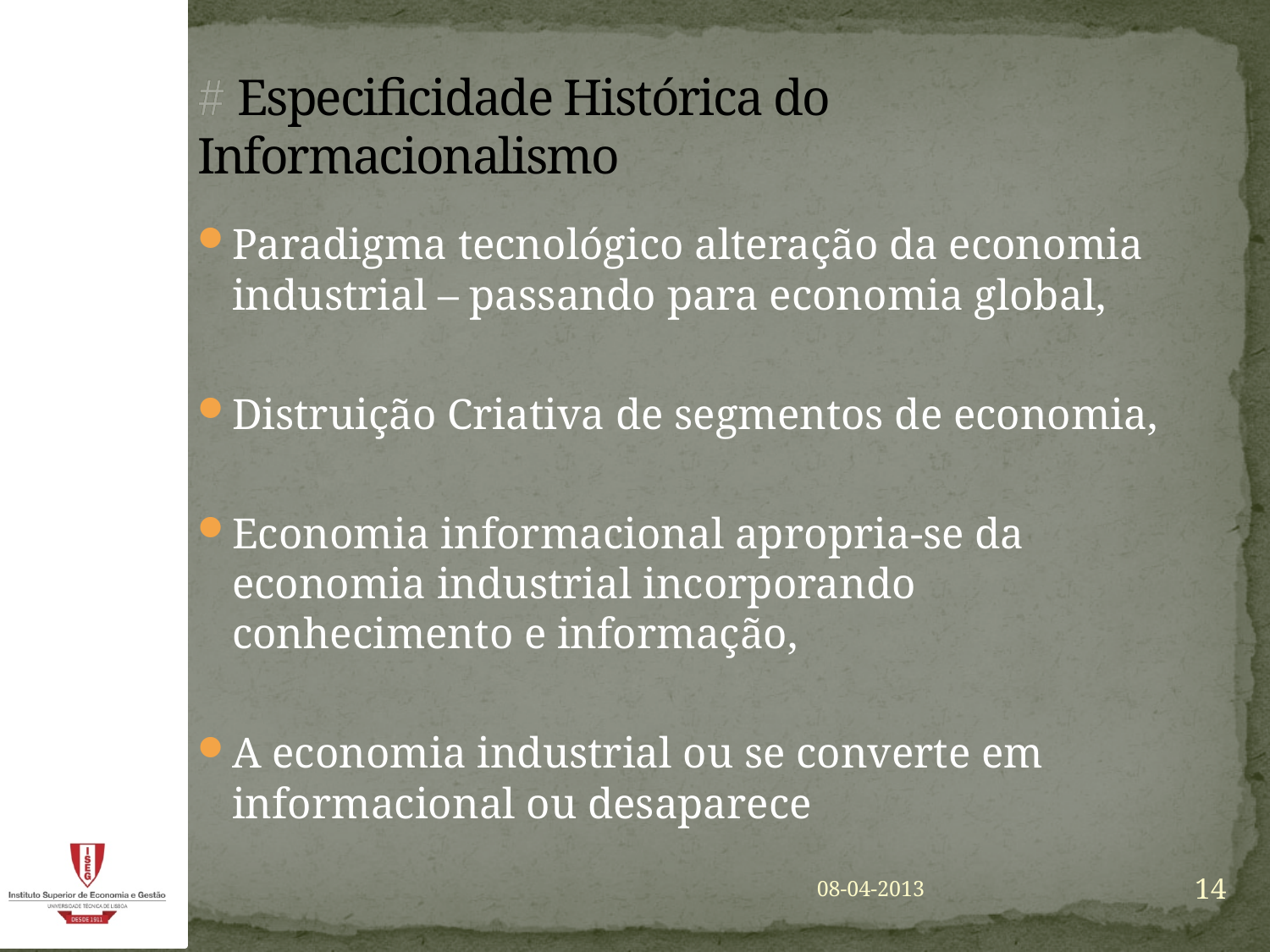

# # Especificidade Histórica do Informacionalismo
Paradigma tecnológico alteração da economia industrial – passando para economia global,

Distruição Criativa de segmentos de economia,

Economia informacional apropria-se da economia industrial incorporando conhecimento e informação,

A economia industrial ou se converte em informacional ou desaparece
14
08-04-2013